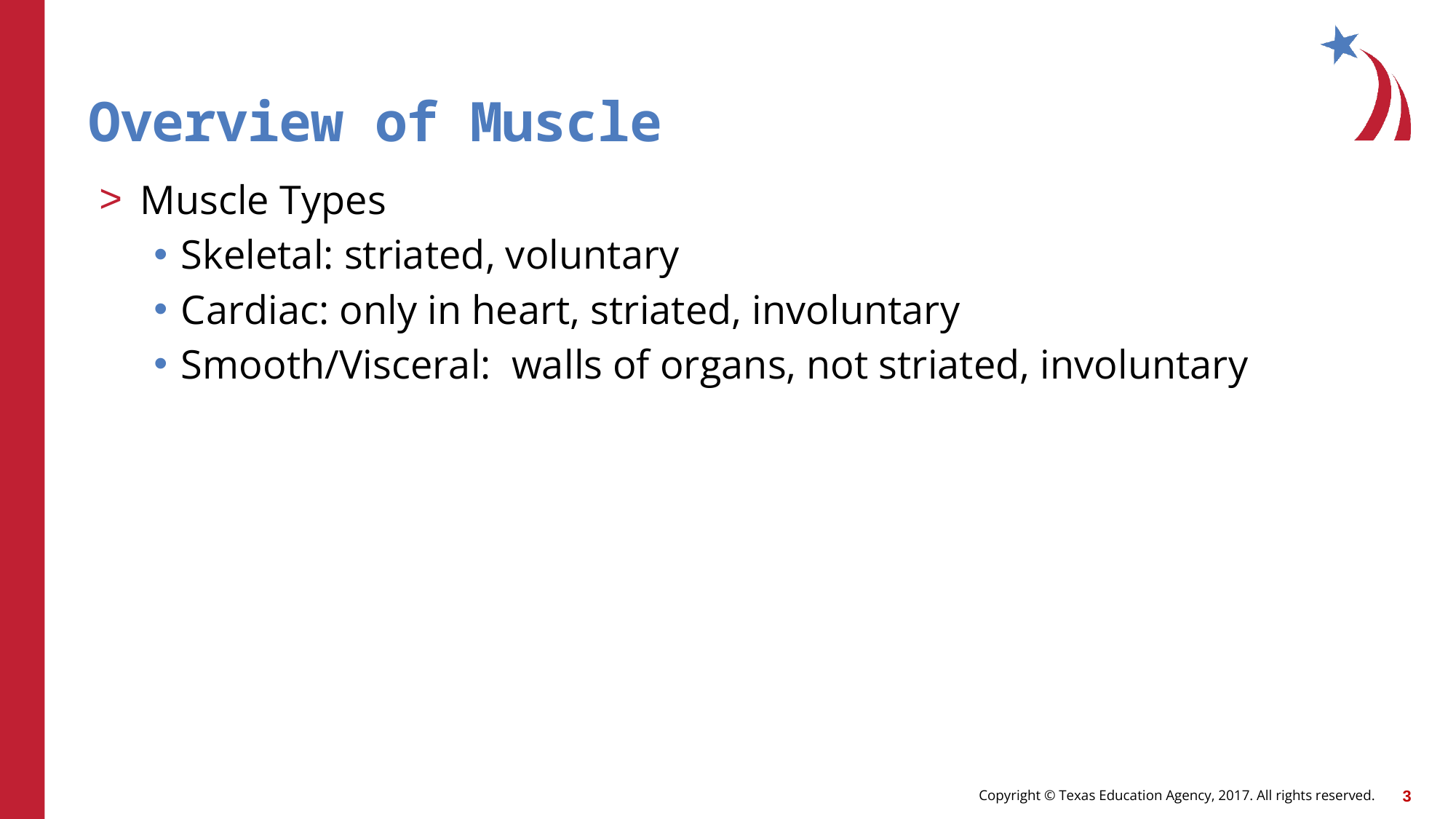

# Overview of Muscle
Muscle Types
Skeletal: striated, voluntary
Cardiac: only in heart, striated, involuntary
Smooth/Visceral:  walls of organs, not striated, involuntary